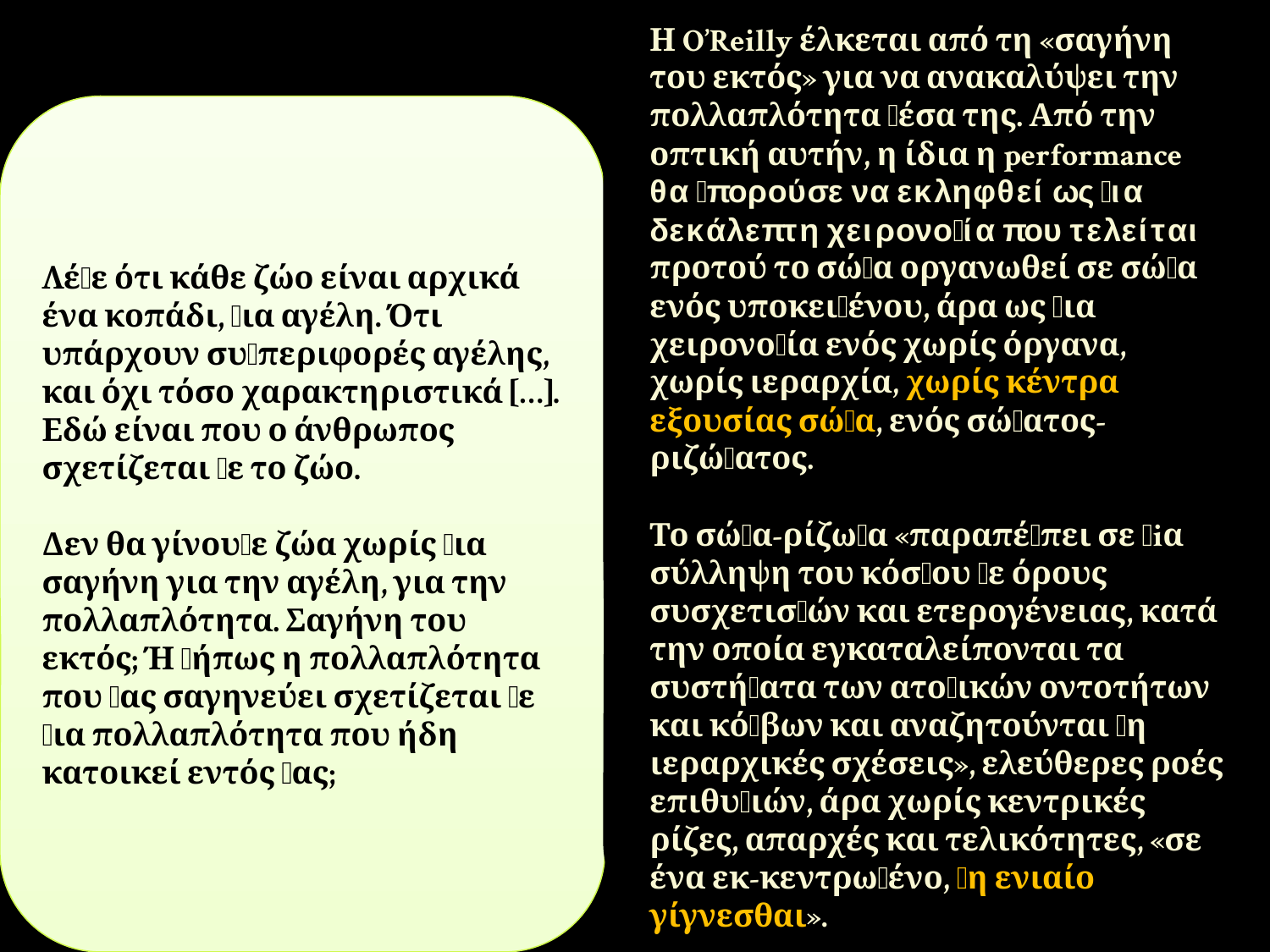

Η O’Reilly έλκεται από τη «σαγήνη του εκτός» για να ανακαλύψει την πολλαπλότητα μέσα της. Από την οπτική αυτήν, η ίδια η performance θα μπορούσε να εκληφθεί ως μια δεκάλεπτη χειρονομία που τελείται προτού το σώμα οργανωθεί σε σώμα ενός υποκειμένου, άρα ως μια χειρονομία ενός χωρίς όργανα, χωρίς ιεραρχία, χωρίς κέντρα εξουσίας σώμα, ενός σώματος-ριζώματος.

Το σώμα-ρίζωμα «παραπέμπει σε μiα σύλληψη του κόσμου με όρους συσχετισμών και ετερογένειας, κατά την οποία εγκαταλείπονται τα συστήματα των ατομικών οντοτήτων και κόμβων και αναζητούνται μη ιεραρχικές σχέσεις», ελεύθερες ροές επιθυμιών, άρα χωρίς κεντρικές ρίζες, απαρχές και τελικότητες, «σε ένα εκ-κεντρωμένο, μη ενιαίο γίγνεσθαι».
Λέμε ότι κάθε ζώο είναι αρχικά ένα κοπάδι, μια αγέλη. Ότι υπάρχουν συμπεριφορές αγέλης, και όχι τόσο χαρακτηριστικά […]. Εδώ είναι που ο άνθρωπος σχετίζεται με το ζώο.

Δεν θα γίνουμε ζώα χωρίς μια σαγήνη για την αγέλη, για την πολλαπλότητα. Σαγήνη του εκτός; Ή μήπως η πολλαπλότητα που μας σαγηνεύει σχετίζεται με μια πολλαπλότητα που ήδη κατοικεί εντός μας;